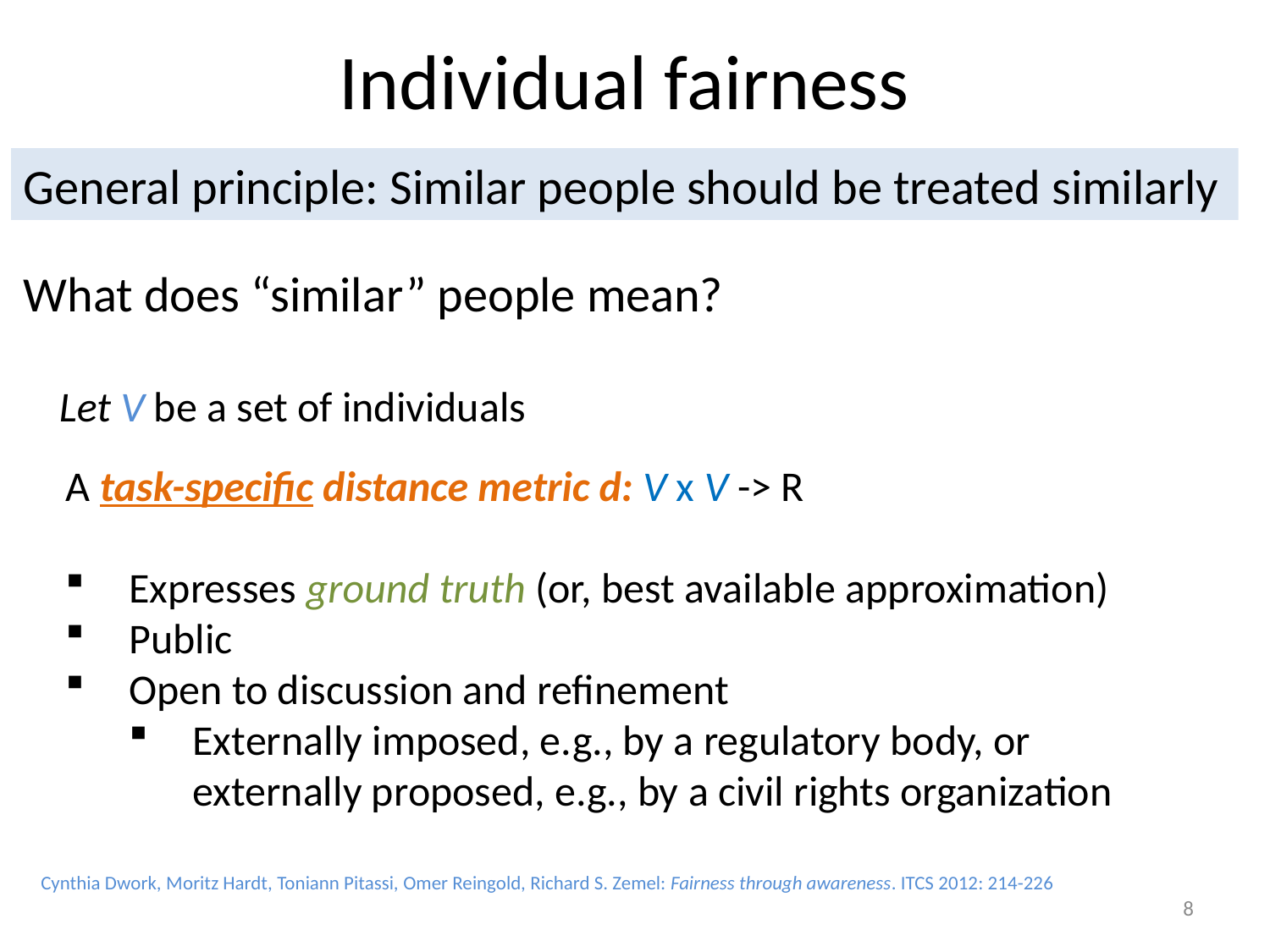

# Individual fairness
General principle: Similar people should be treated similarly
What does “similar” people mean?
Let V be a set of individuals
A task-specific distance metric d: V x V -> R

Expresses ground truth (or, best available approximation)
Public
Open to discussion and refinement
Externally imposed, e.g., by a regulatory body, or externally proposed, e.g., by a civil rights organization
Cynthia Dwork, Moritz Hardt, Toniann Pitassi, Omer Reingold, Richard S. Zemel: Fairness through awareness. ITCS 2012: 214-226
8